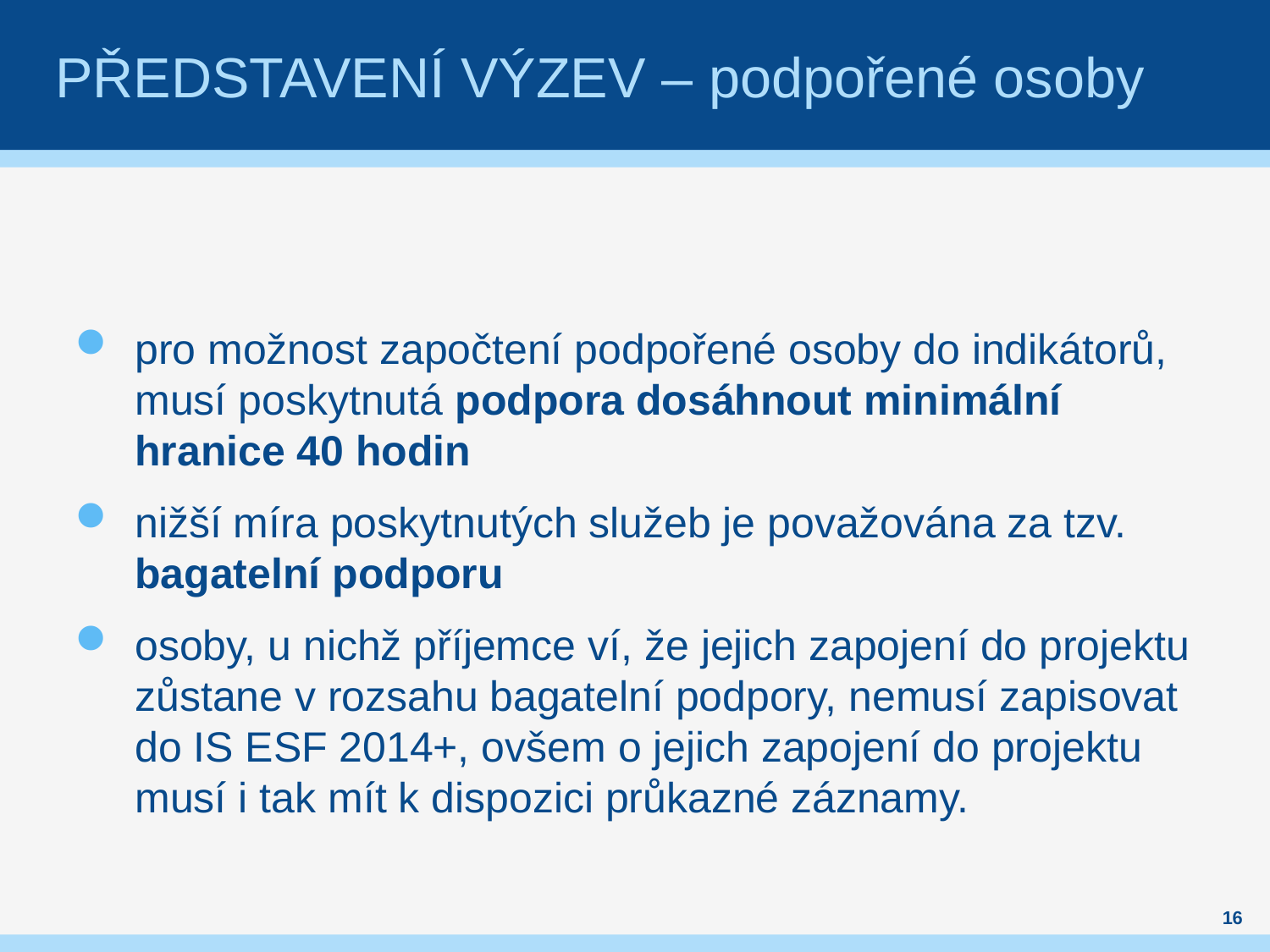

# Představení výzev – podpořené osoby

pro možnost započtení podpořené osoby do indikátorů, musí poskytnutá podpora dosáhnout minimální hranice 40 hodin
nižší míra poskytnutých služeb je považována za tzv. bagatelní podporu
osoby, u nichž příjemce ví, že jejich zapojení do projektu zůstane v rozsahu bagatelní podpory, nemusí zapisovat do IS ESF 2014+, ovšem o jejich zapojení do projektu musí i tak mít k dispozici průkazné záznamy.
16